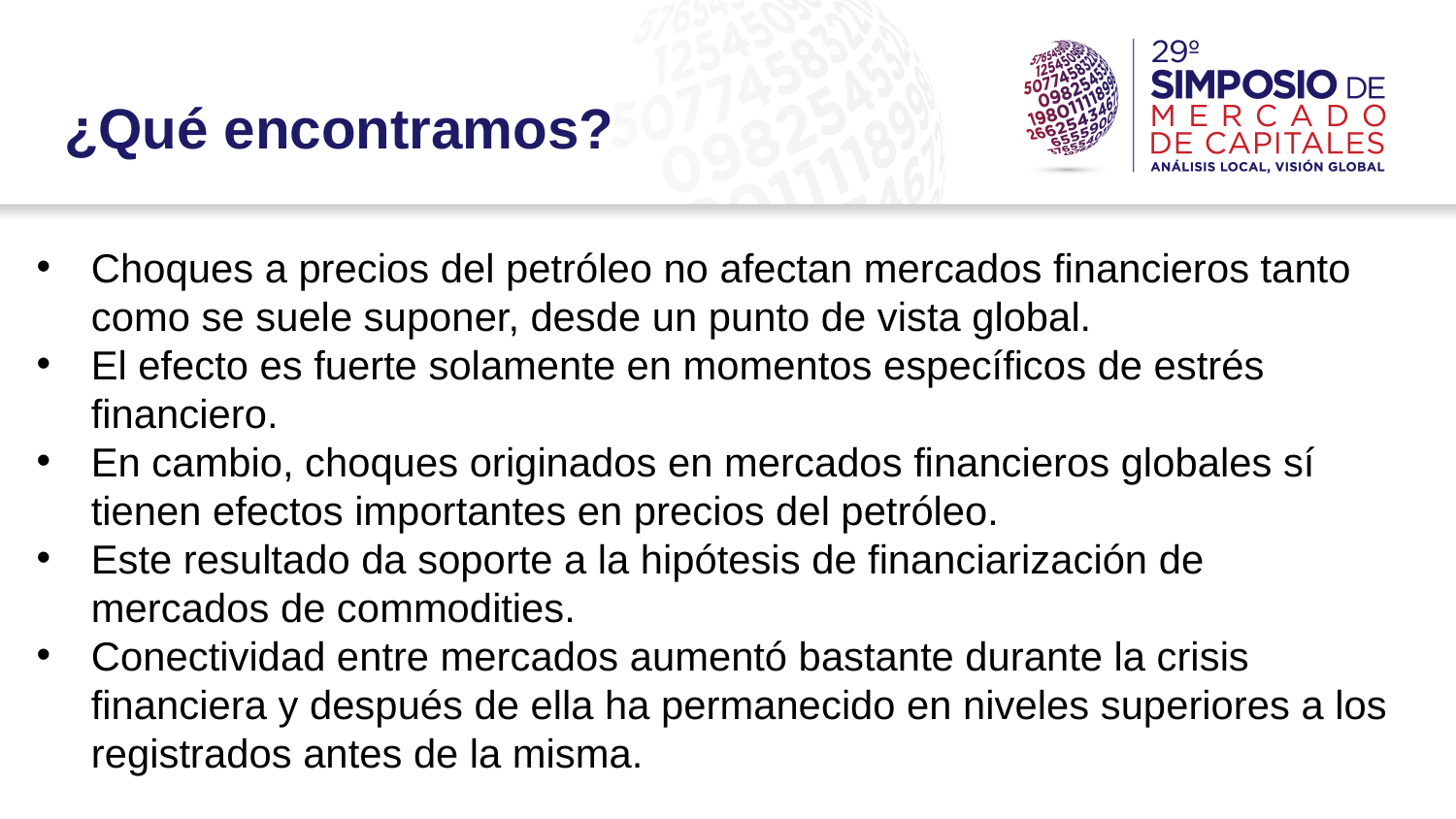

¿Qué encontramos?
Choques a precios del petróleo no afectan mercados financieros tanto como se suele suponer, desde un punto de vista global.
El efecto es fuerte solamente en momentos específicos de estrés financiero.
En cambio, choques originados en mercados financieros globales sí tienen efectos importantes en precios del petróleo.
Este resultado da soporte a la hipótesis de financiarización de mercados de commodities.
Conectividad entre mercados aumentó bastante durante la crisis financiera y después de ella ha permanecido en niveles superiores a los registrados antes de la misma.